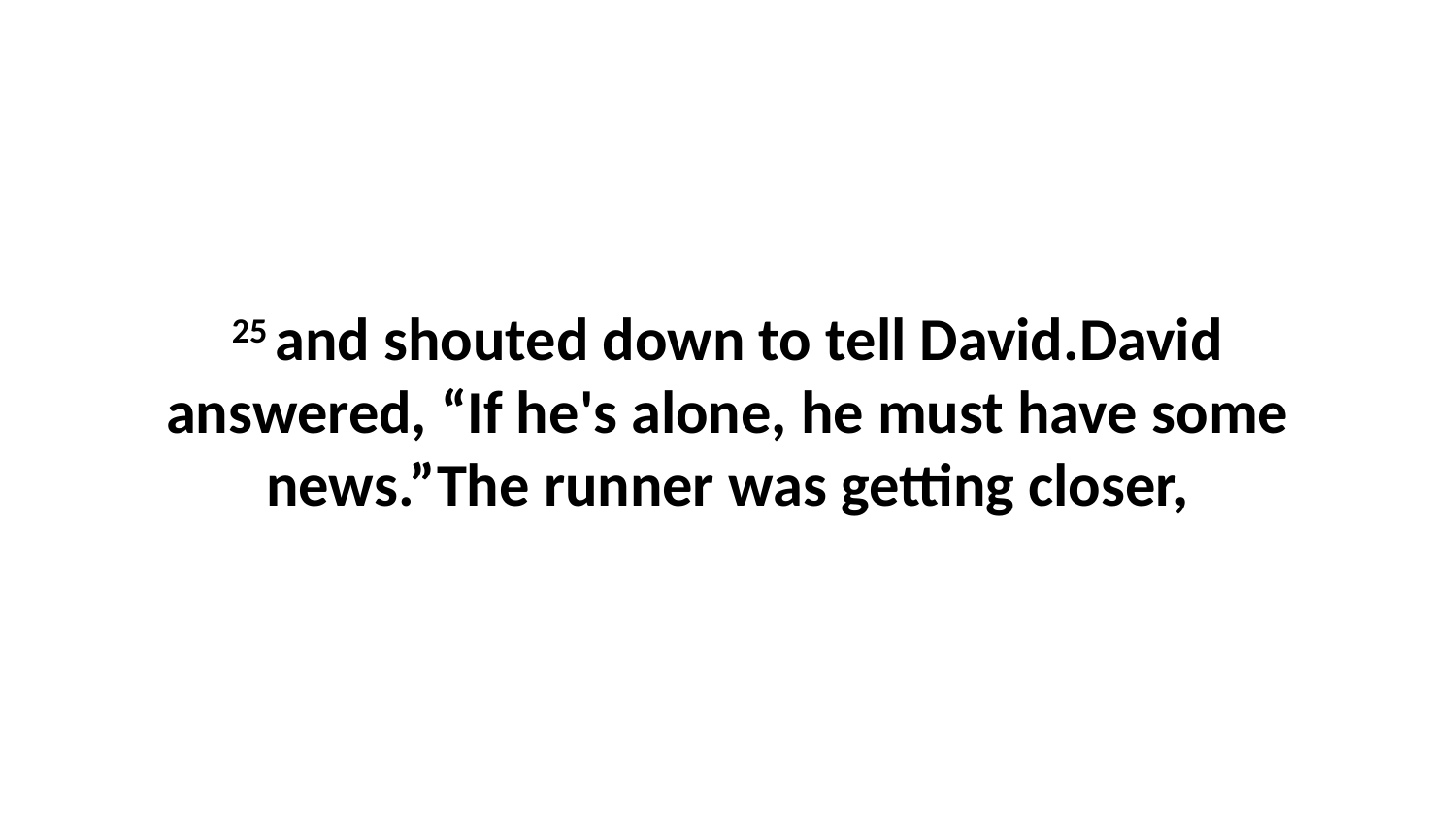

25 and shouted down to tell David.David answered, “If he's alone, he must have some news.”The runner was getting closer,